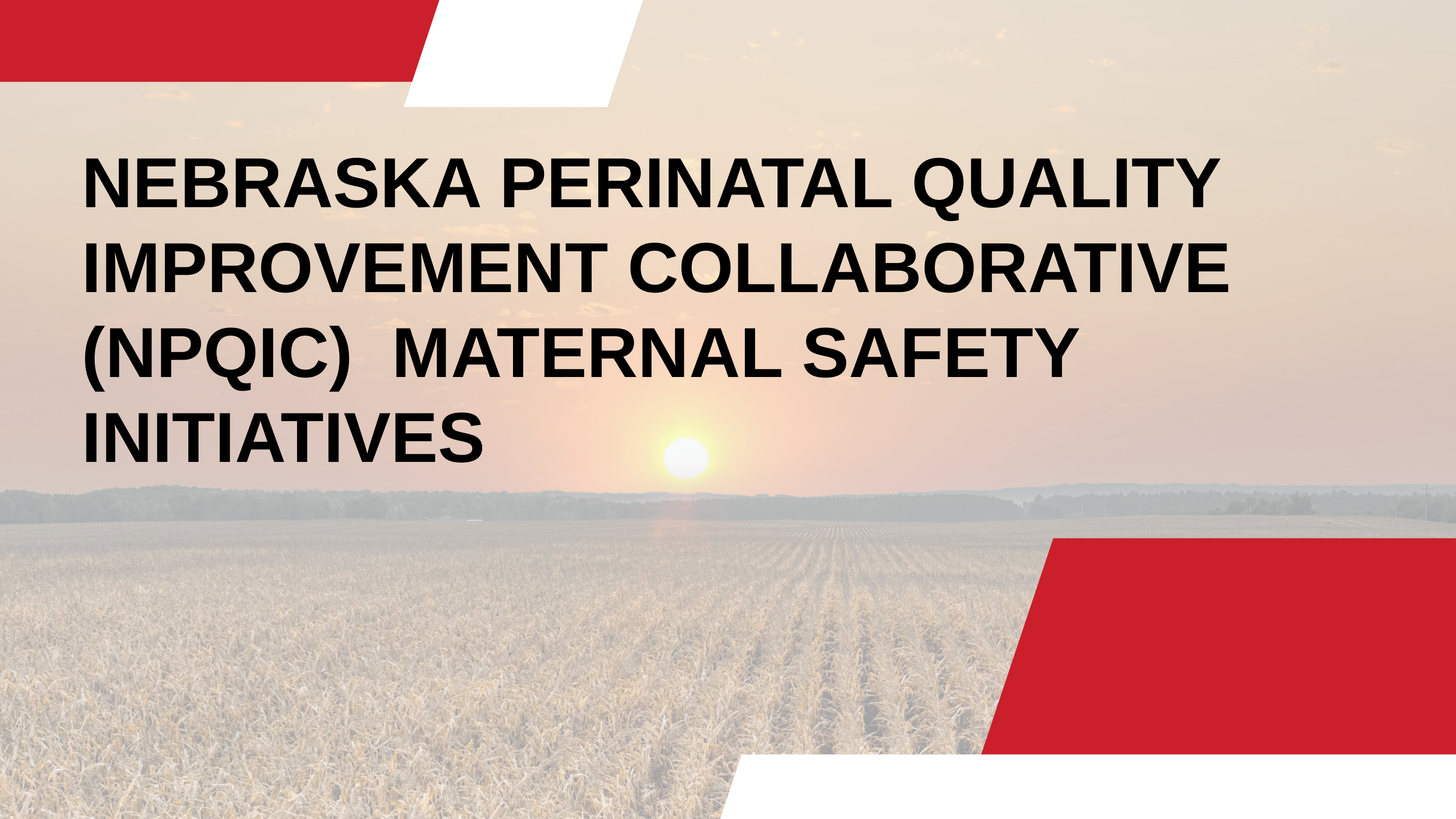

NEBRASKA PERINATAL QUALITY IMPROVEMENT COLLABORATIVE (NPQIC)  MATERNAL SAFETY INITIATIVES